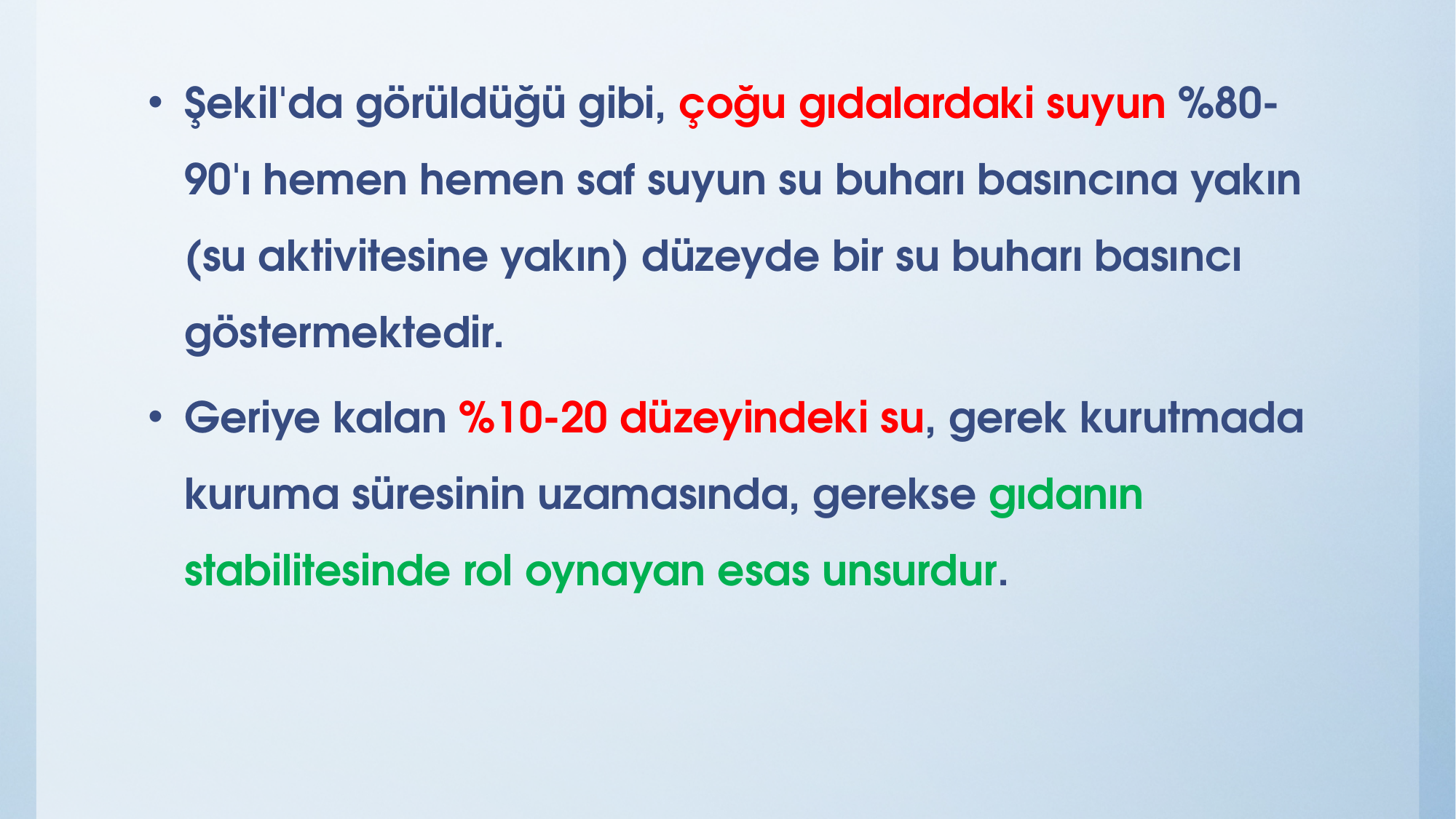

Şekil'da görüldüğü gibi, çoğu gıdalardaki suyun %80-90'ı hemen hemen saf suyun su buharı basıncına yakın (su aktivitesine yakın) düzeyde bir su buharı basıncı göstermektedir.
Geriye kalan %10-20 düzeyindeki su, gerek kurutmada kuruma süresinin uzamasında, gerekse gıdanın stabilitesinde rol oynayan esas unsurdur.